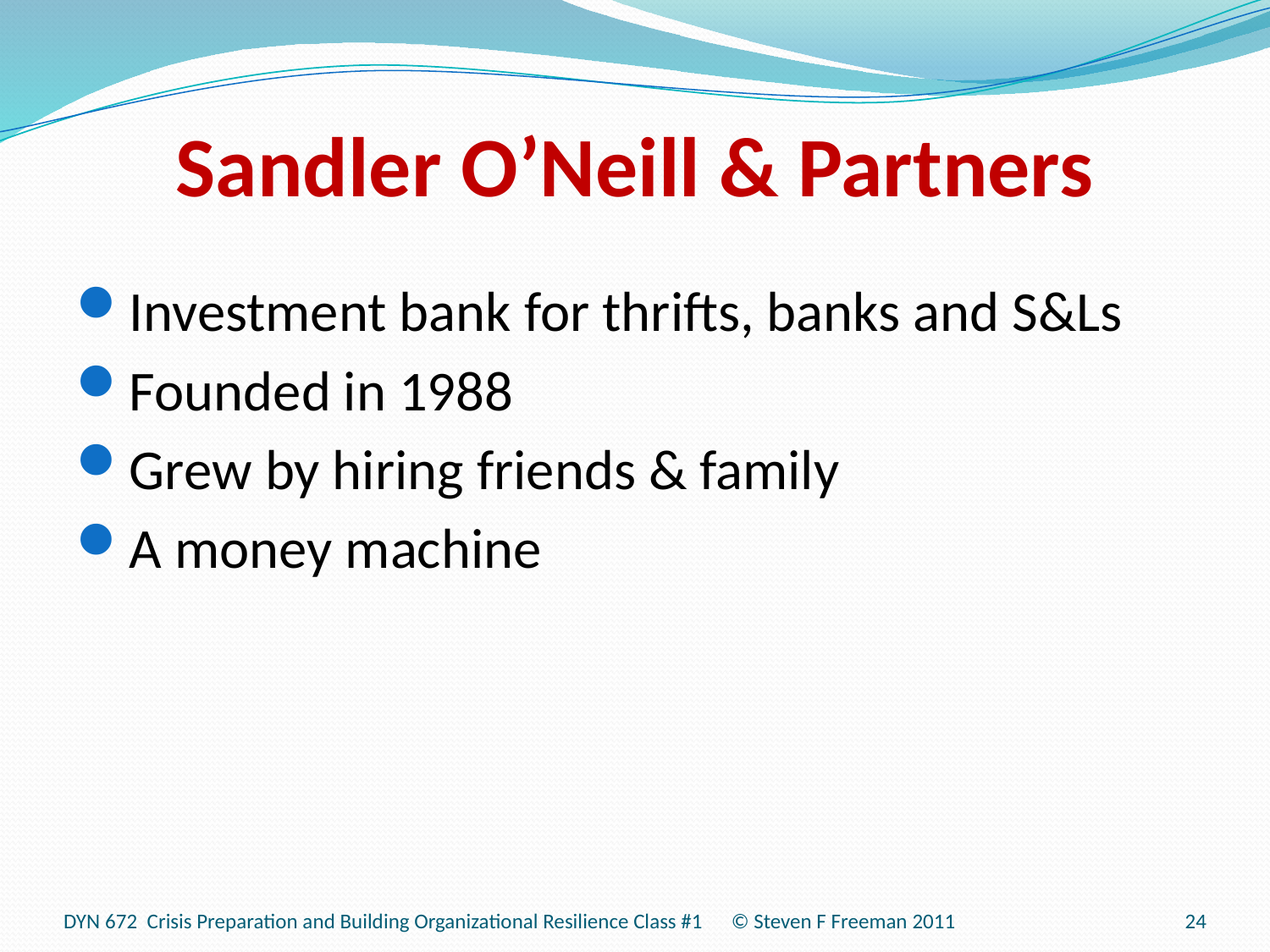

# Sandler O’Neill & Partners
Investment bank for thrifts, banks and S&Ls
Founded in 1988
Grew by hiring friends & family
A money machine
DYN 672  Crisis Preparation and Building Organizational Resilience Class #1      © Steven F Freeman 2011
24